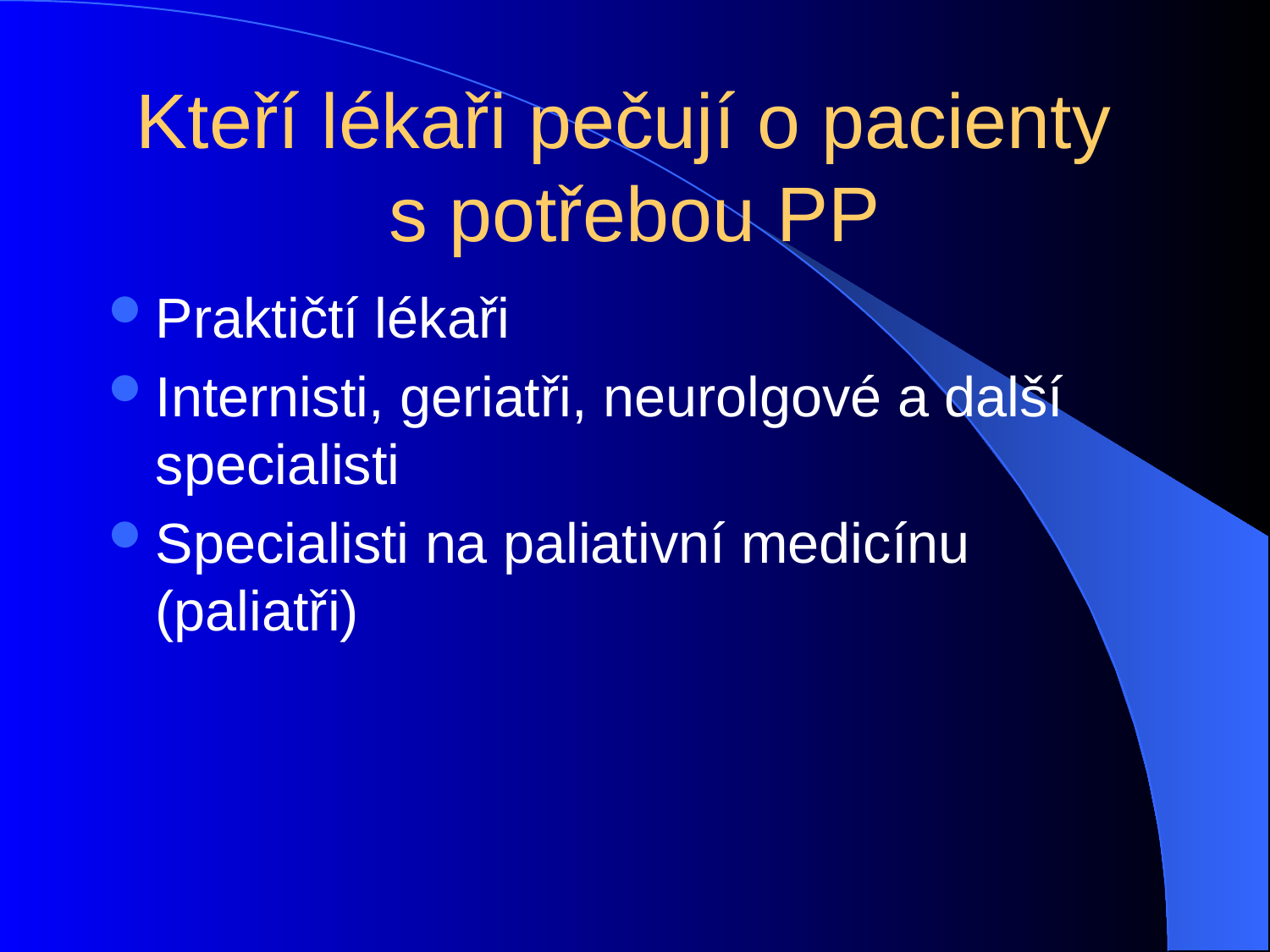

# Kteří lékaři pečují o pacienty  s potřebou PP
Praktičtí lékaři
Internisti, geriatři, neurolgové a další specialisti
Specialisti na paliativní medicínu (paliatři)